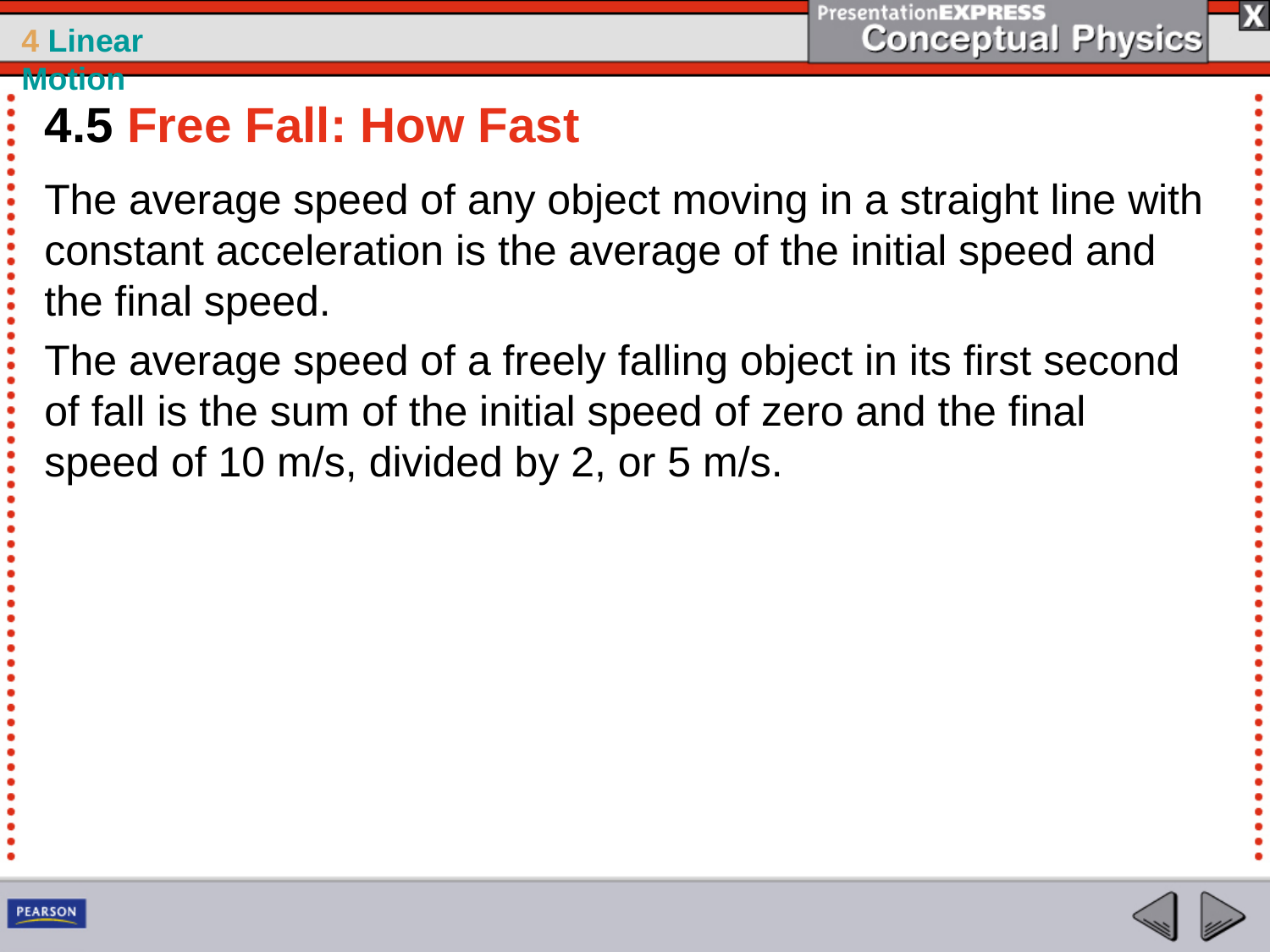

4.5 Free Fall: How Fast
The average speed of any object moving in a straight line with constant acceleration is the average of the initial speed and the final speed.
The average speed of a freely falling object in its first second of fall is the sum of the initial speed of zero and the final speed of 10 m/s, divided by 2, or 5 m/s.